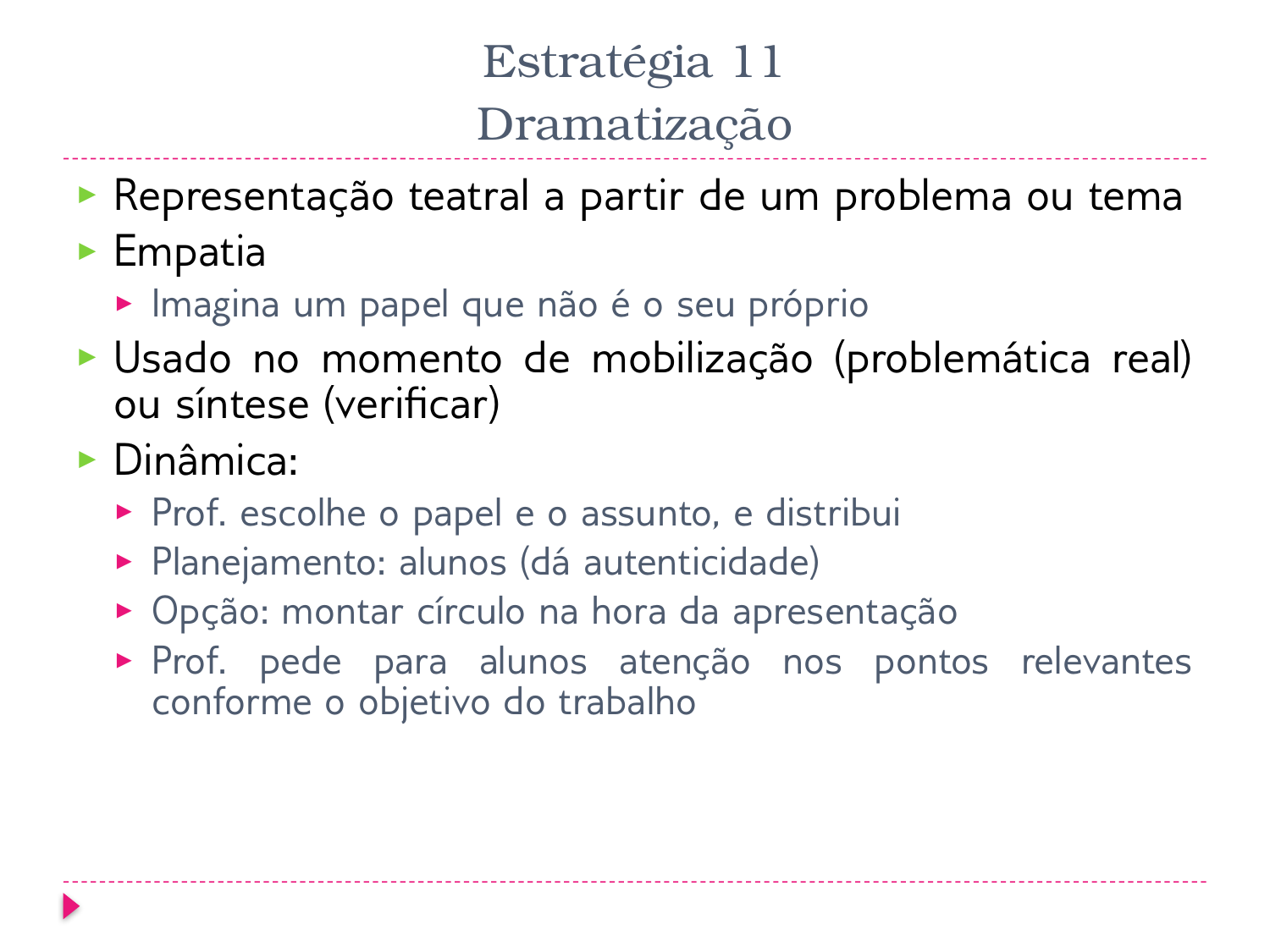

# Estratégia 11 Dramatização
Representação teatral a partir de um problema ou tema
Empatia
Imagina um papel que não é o seu próprio
Usado no momento de mobilização (problemática real) ou síntese (verificar)
Dinâmica:
Prof. escolhe o papel e o assunto, e distribui
Planejamento: alunos (dá autenticidade)
Opção: montar círculo na hora da apresentação
Prof. pede para alunos atenção nos pontos relevantes conforme o objetivo do trabalho